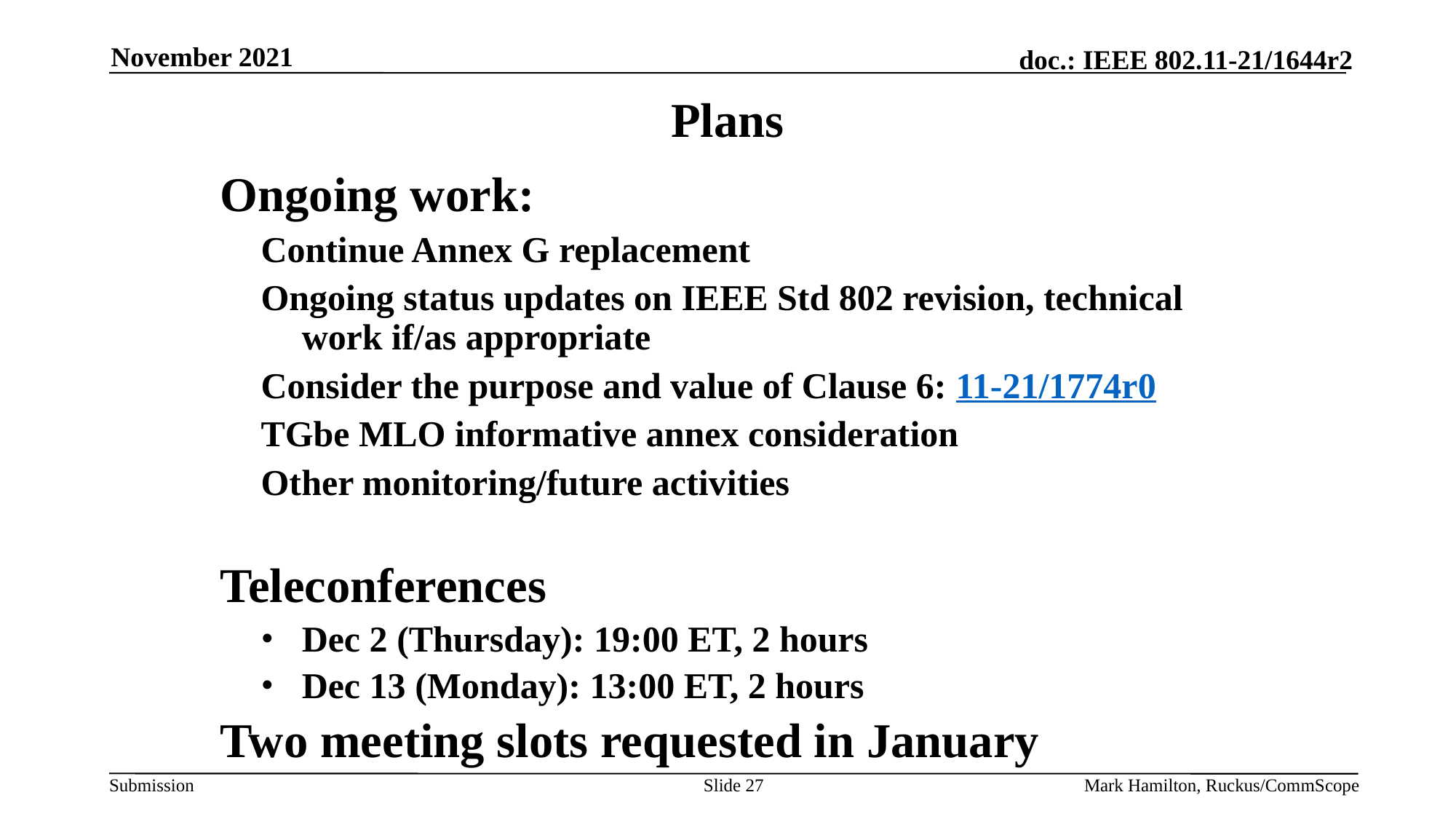

November 2021
# Plans
Ongoing work:
Continue Annex G replacement
Ongoing status updates on IEEE Std 802 revision, technical work if/as appropriate
Consider the purpose and value of Clause 6: 11-21/1774r0
TGbe MLO informative annex consideration
Other monitoring/future activities

Teleconferences
Dec 2 (Thursday): 19:00 ET, 2 hours
Dec 13 (Monday): 13:00 ET, 2 hours
Two meeting slots requested in January

Slide 27
Mark Hamilton, Ruckus/CommScope